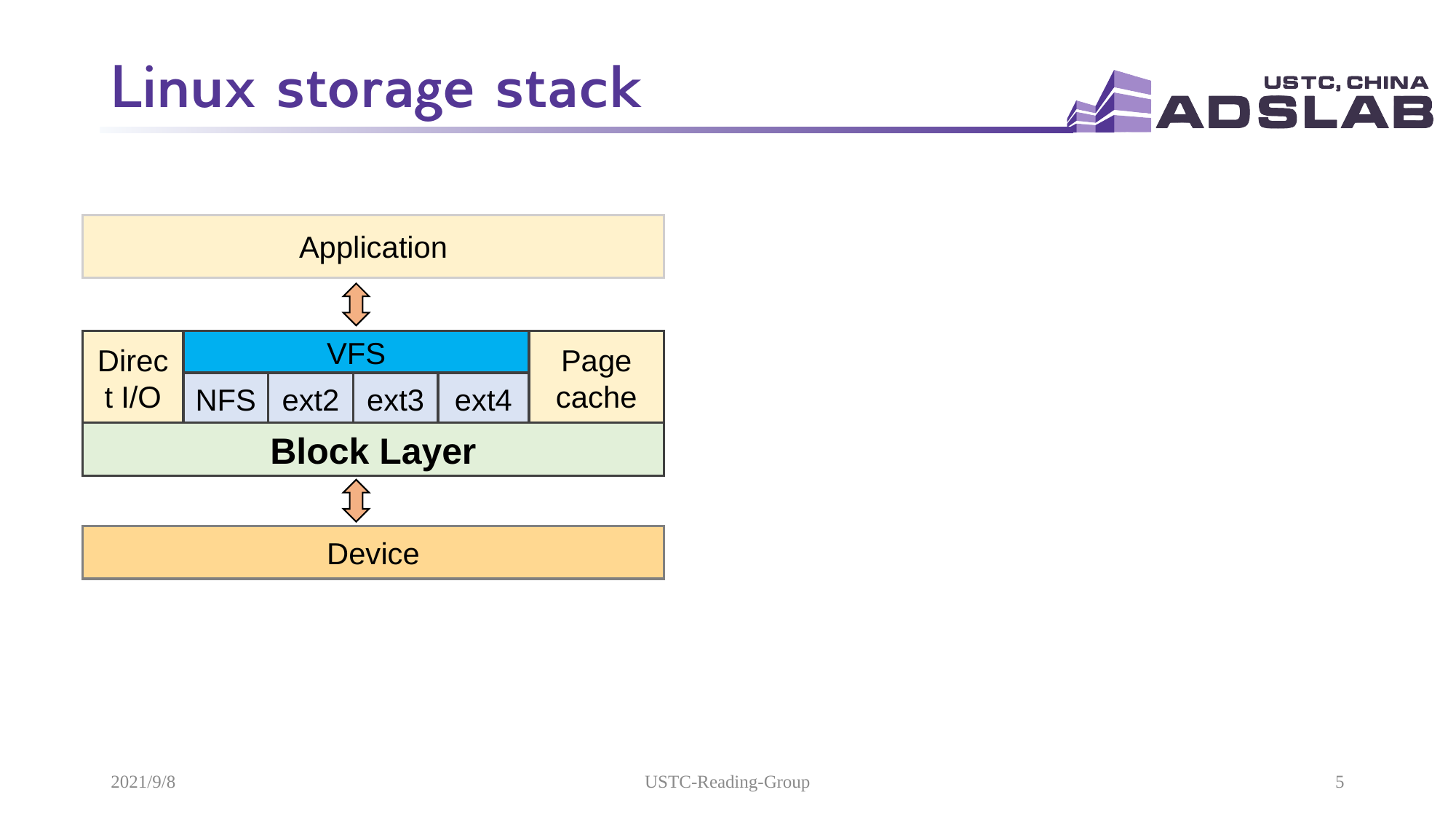

# Linux storage stack
Application

Direct I/O
VFS
NFS
ext2
ext3
ext4
Page cache
Block Layer

Device
2021/9/8
USTC-Reading-Group
5